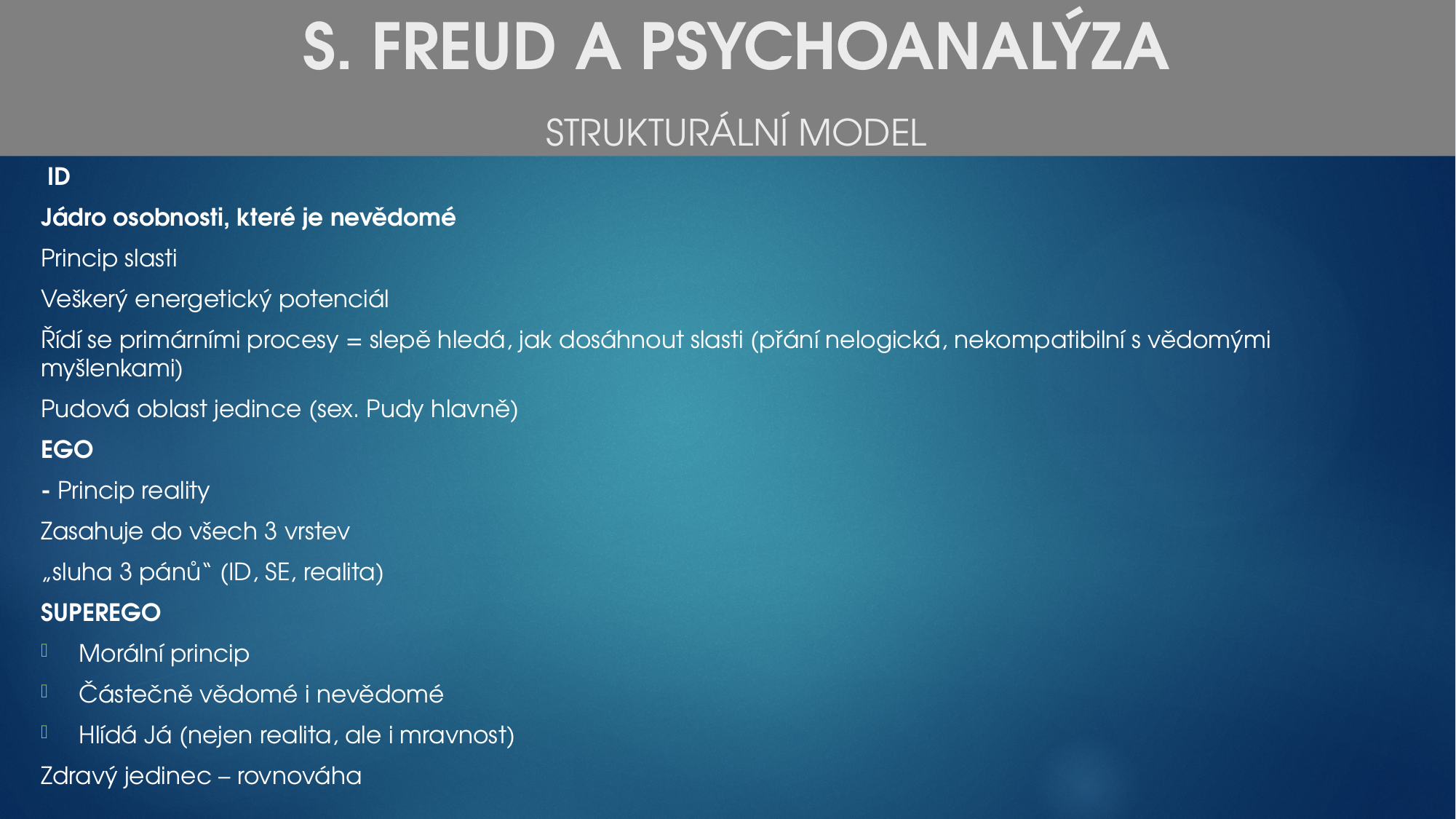

# S. FREUD A PSYCHOANALÝZA STRUKTURÁLNÍ MODEL
 ID
Jádro osobnosti, které je nevědomé
Princip slasti
Veškerý energetický potenciál
Řídí se primárními procesy = slepě hledá, jak dosáhnout slasti (přání nelogická, nekompatibilní s vědomými myšlenkami)
Pudová oblast jedince (sex. Pudy hlavně)
EGO
- Princip reality
Zasahuje do všech 3 vrstev
„sluha 3 pánů“ (ID, SE, realita)
SUPEREGO
Morální princip
Částečně vědomé i nevědomé
Hlídá Já (nejen realita, ale i mravnost)
Zdravý jedinec – rovnováha